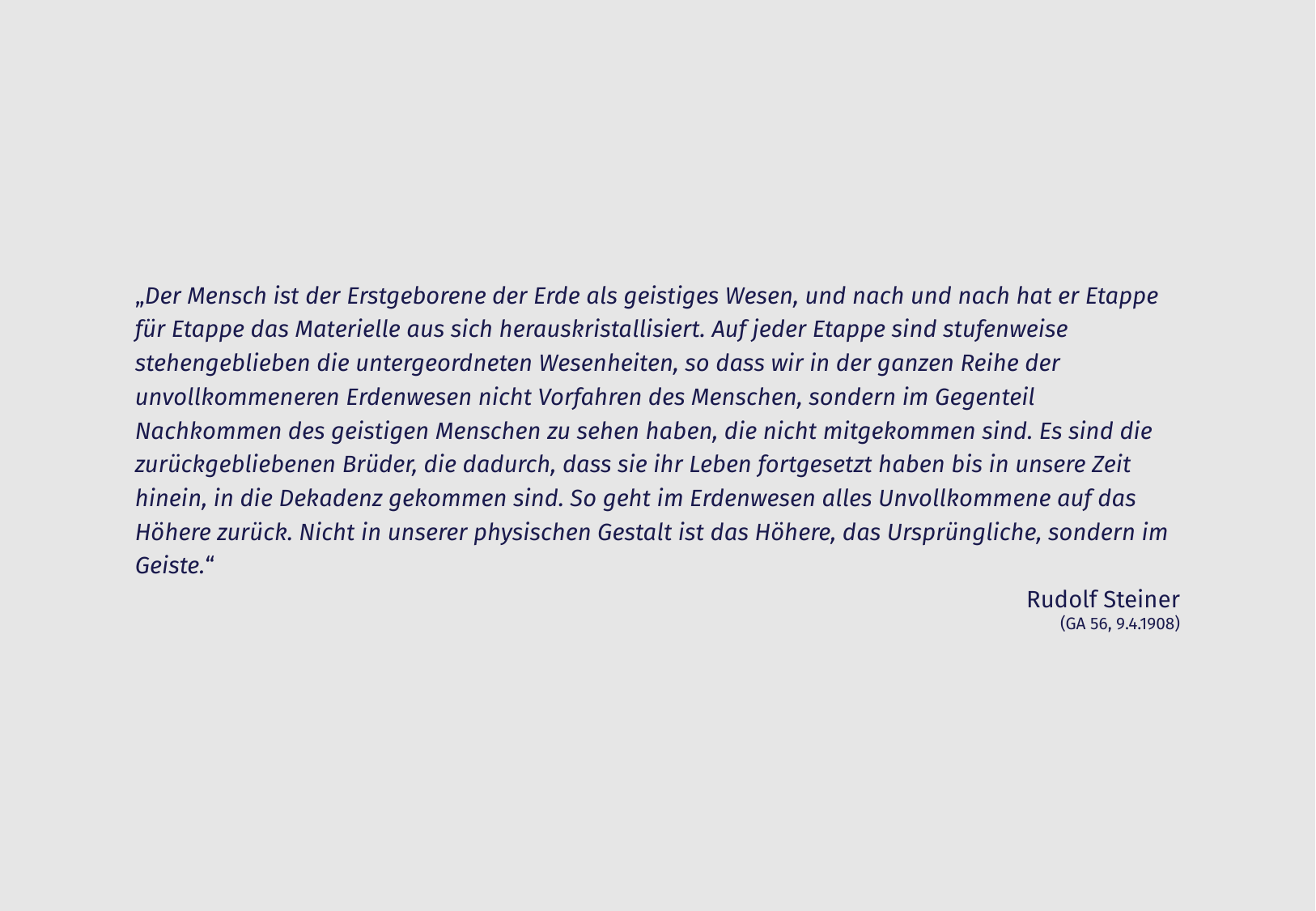

„Der Mensch ist der Erstgeborene der Erde als geistiges Wesen, und nach und nach hat er Etappe für Etappe das Materielle aus sich herauskristallisiert. Auf jeder Etappe sind stufenweise stehengeblieben die untergeordneten Wesenheiten, so dass wir in der ganzen Reihe der unvollkommeneren Erdenwesen nicht Vorfahren des Menschen, sondern im Gegenteil Nachkommen des geistigen Menschen zu sehen haben, die nicht mitgekommen sind. Es sind die zurückgebliebenen Brüder, die dadurch, dass sie ihr Leben fortgesetzt haben bis in unsere Zeit hinein, in die Dekadenz gekommen sind. So geht im Erdenwesen alles Unvollkommene auf das Höhere zurück. Nicht in unserer physischen Gestalt ist das Höhere, das Ursprüngliche, sondern im Geiste.“
Rudolf Steiner
(GA 56, 9.4.1908)